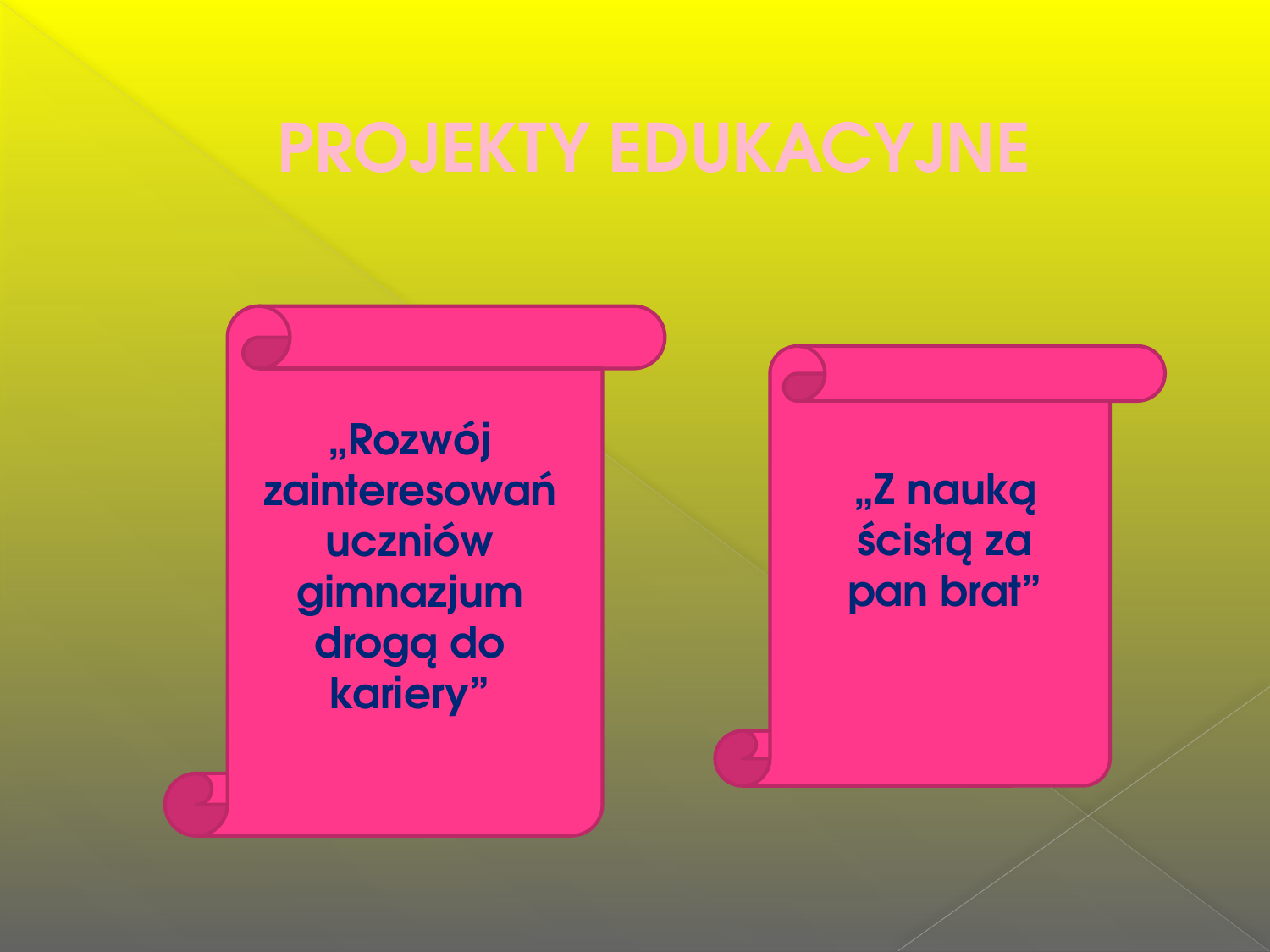

# PROJEKTY EDUKACYJNE

„Rozwój zainteresowań uczniów gimnazjum drogą do kariery”
„Z nauką ścisłą za pan brat”